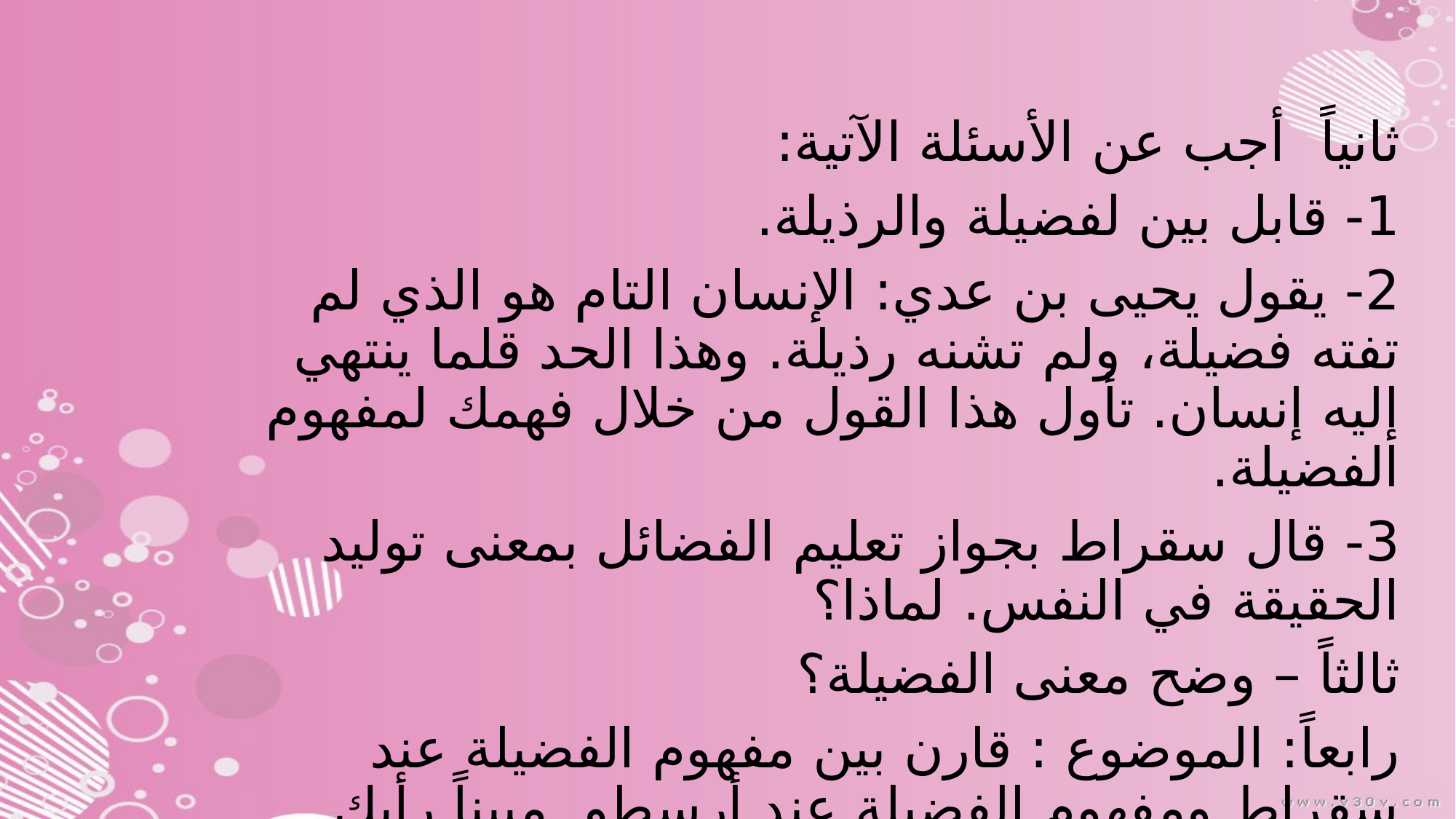

ثانياً  أجب عن الأسئلة الآتية:
1- قابل بين لفضيلة والرذيلة.
2- يقول يحيى بن عدي: الإنسان التام هو الذي لم تفته فضيلة، ولم تشنه رذيلة. وهذا الحد قلما ينتهي إليه إنسان. تأول هذا القول من خلال فهمك لمفهوم الفضيلة.
3- قال سقراط بجواز تعليم الفضائل بمعنى توليد الحقيقة في النفس. لماذا؟
ثالثاً – وضح معنى الفضيلة؟
رابعاً: الموضوع : قارن بين مفهوم الفضيلة عند سقراط ومفهوم الفضيلة عند أرسطو. مبيناً رأيك.